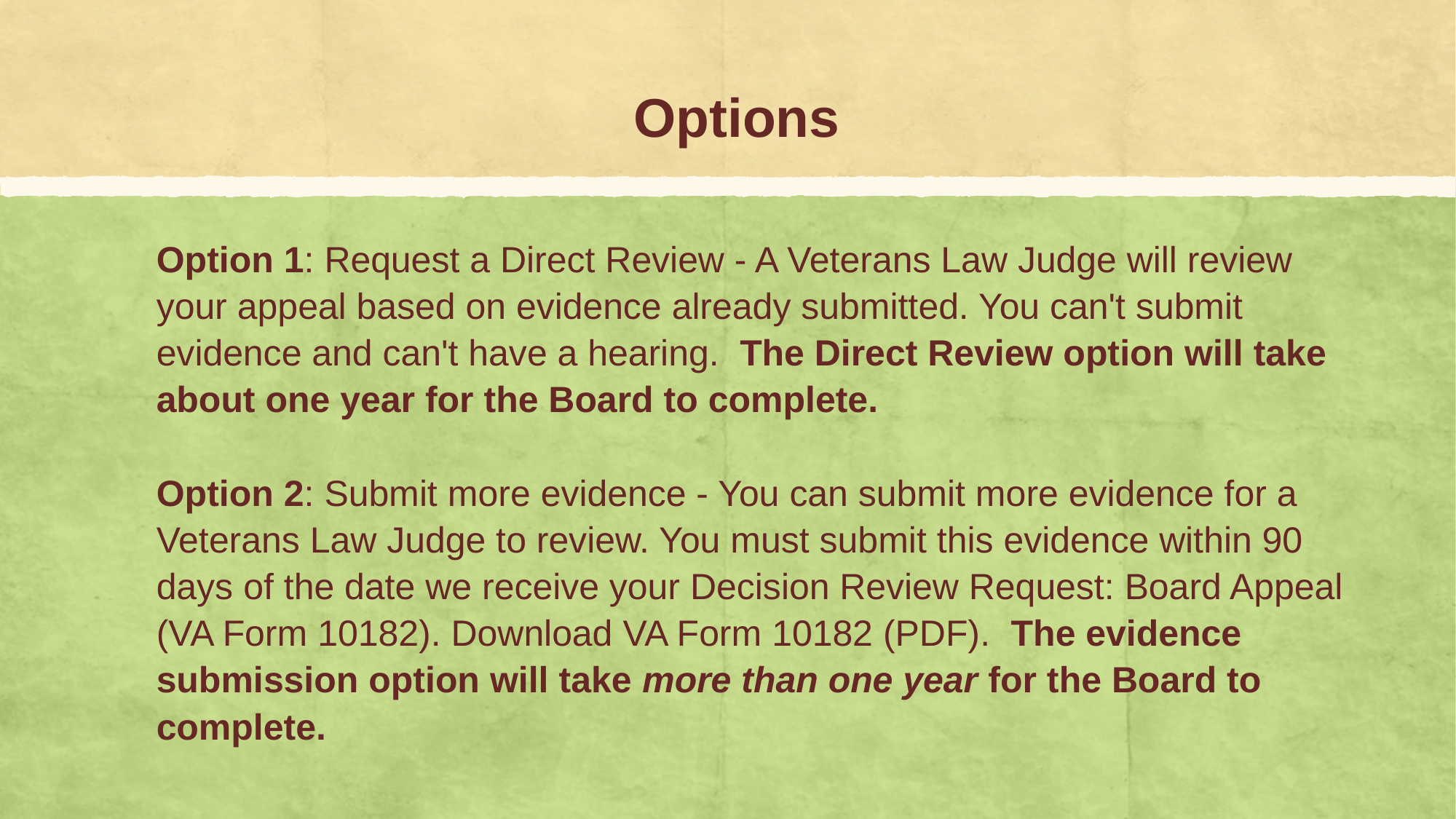

# Options
Option 1: Request a Direct Review - A Veterans Law Judge will review your appeal based on evidence already submitted. You can't submit evidence and can't have a hearing.  The Direct Review option will take about one year for the Board to complete.

Option 2: Submit more evidence - You can submit more evidence for a Veterans Law Judge to review. You must submit this evidence within 90 days of the date we receive your Decision Review Request: Board Appeal (VA Form 10182). Download VA Form 10182 (PDF).  The evidence submission option will take more than one year for the Board to complete.